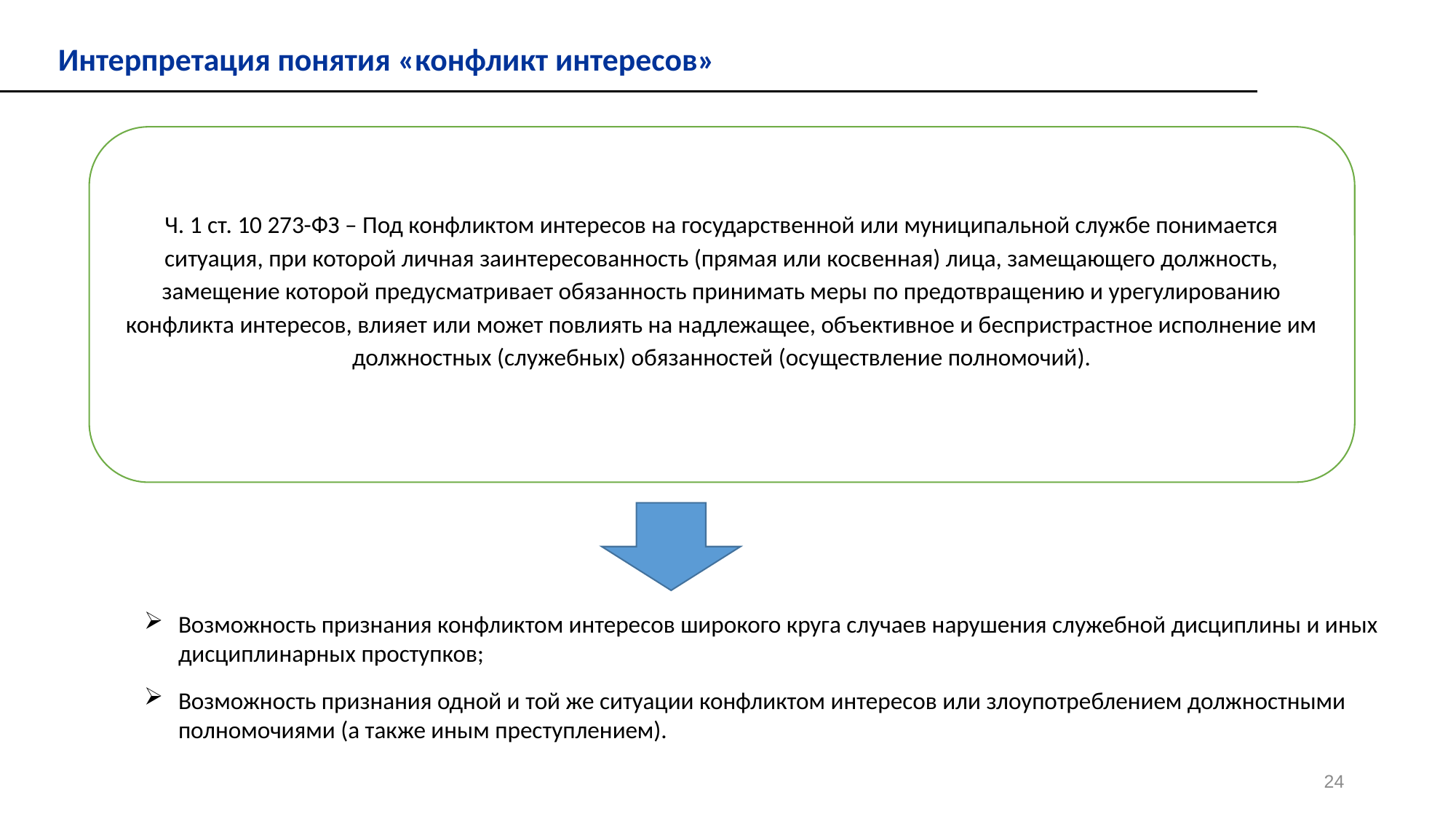

Интерпретация понятия «конфликт интересов»
Ч. 1 ст. 10 273-ФЗ – Под конфликтом интересов на государственной или муниципальной службе понимается ситуация, при которой личная заинтересованность (прямая или косвенная) лица, замещающего должность, замещение которой предусматривает обязанность принимать меры по предотвращению и урегулированию конфликта интересов, влияет или может повлиять на надлежащее, объективное и беспристрастное исполнение им должностных (служебных) обязанностей (осуществление полномочий).

Возможность признания конфликтом интересов широкого круга случаев нарушения служебной дисциплины и иных дисциплинарных проступков;
Возможность признания одной и той же ситуации конфликтом интересов или злоупотреблением должностными полномочиями (а также иным преступлением).
24